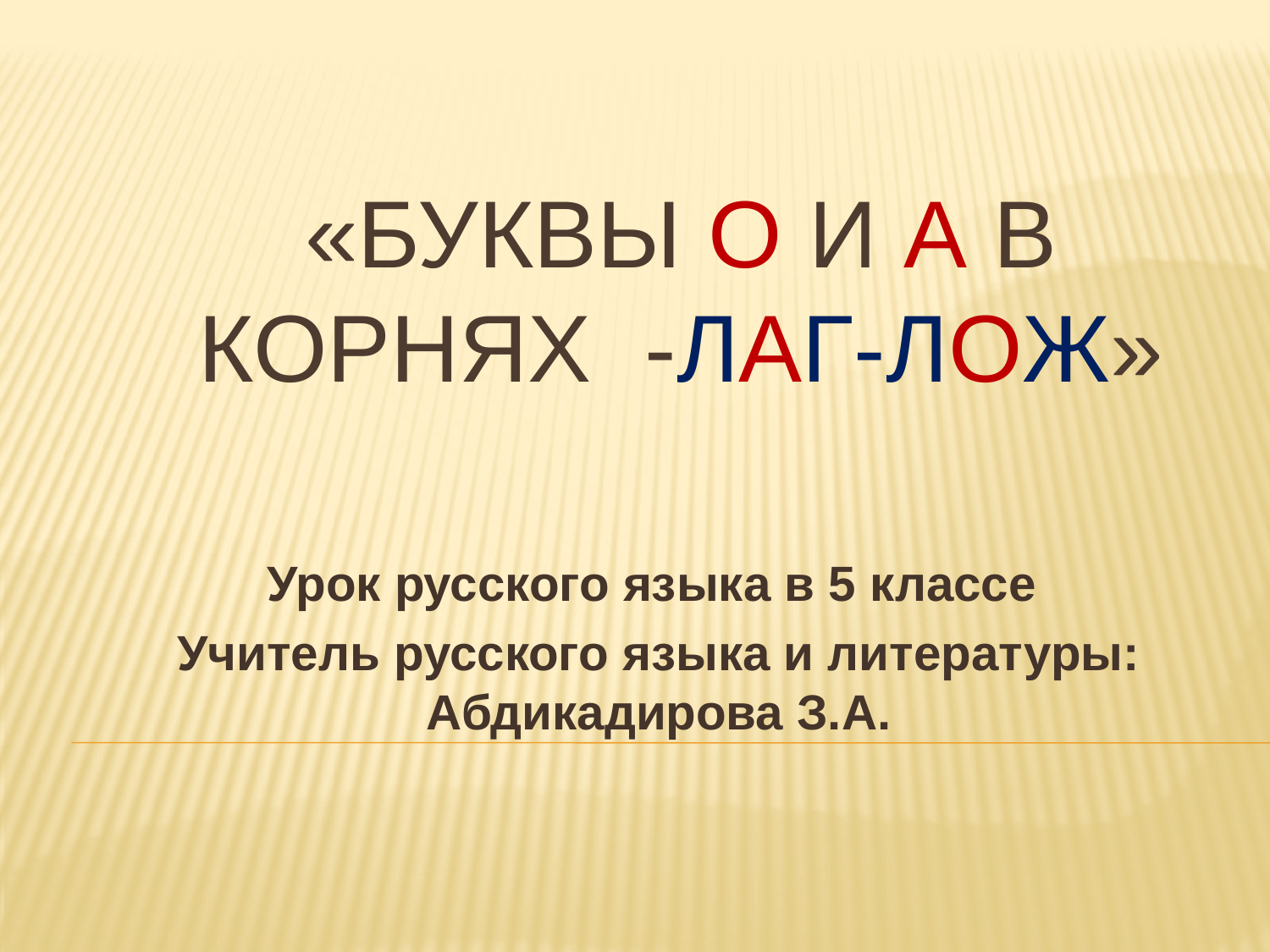

# «Буквы О и А в корнях  -лаг-лож»
Урок русского языка в 5 классе
Учитель русского языка и литературы: Абдикадирова З.А.